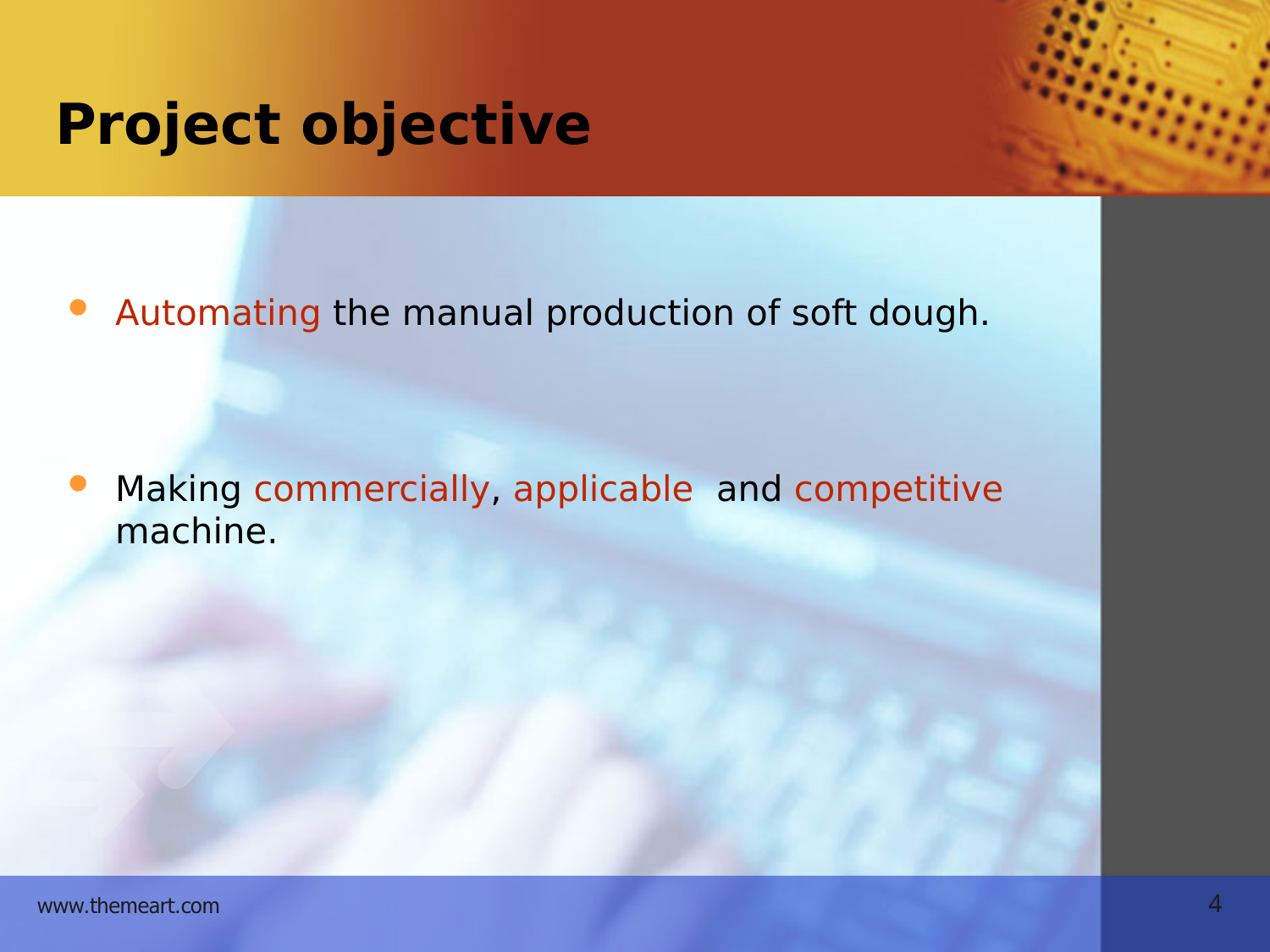

# Project objective

Automating the manual production of soft dough.

Making commercially, applicable  and competitive  machine.